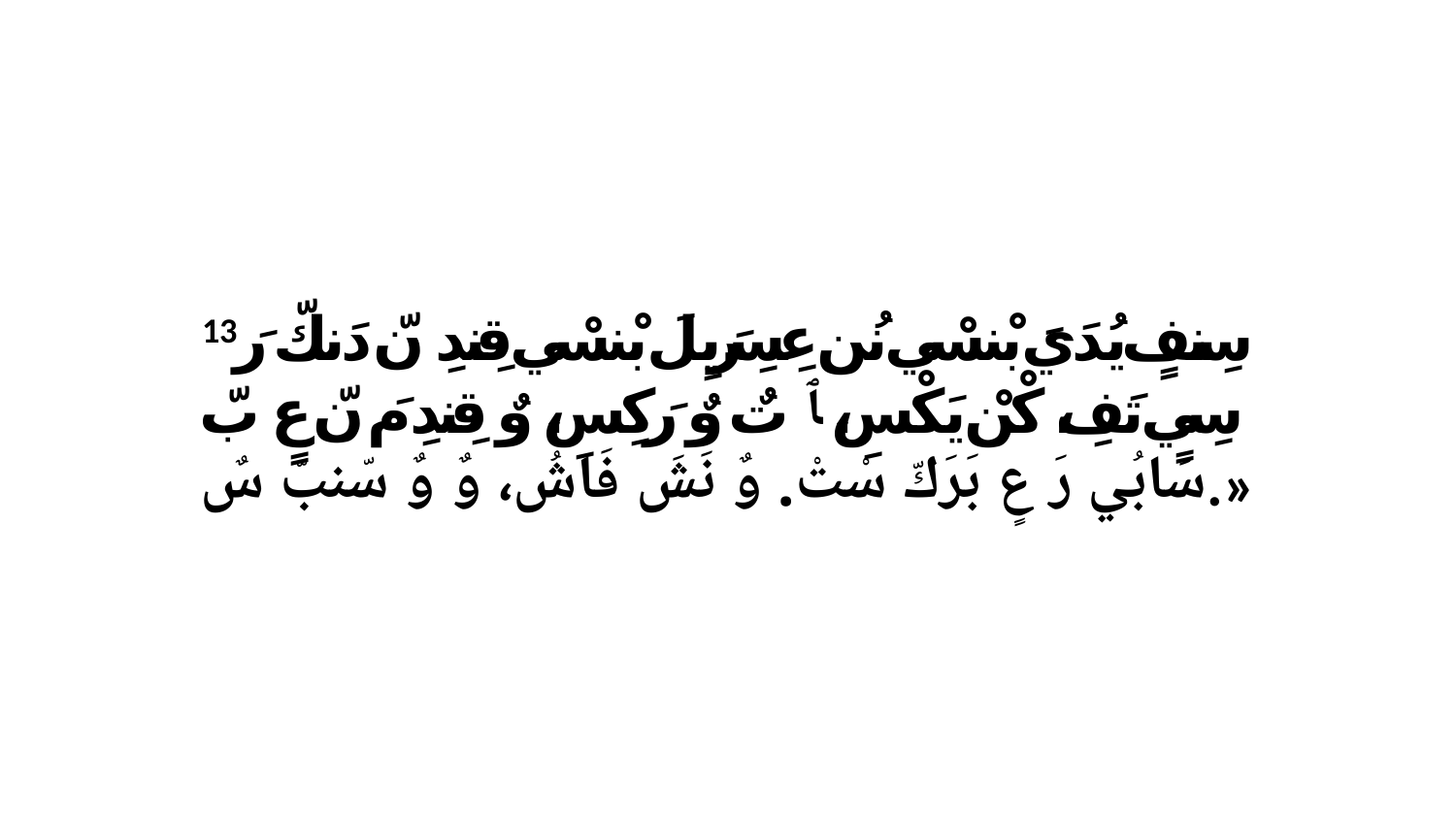

13 سِنفٍ يُدَيَ بْنسْي نُن عِسِرَيِلَ بْنسْي قِندِ نّ دَنكّ رَ سِيٍ تَفِ، كْنْ يَكْسِ، ﭑ تٌ وٌ رَكِسِ، وٌ قِندِ مَ نّ عٍ بّ سَابُي رَ عٍ بَرَكّ سْتْ. وٌ نَشَ فَاشُ، وٌ وٌ سّنبّ سٌ.»